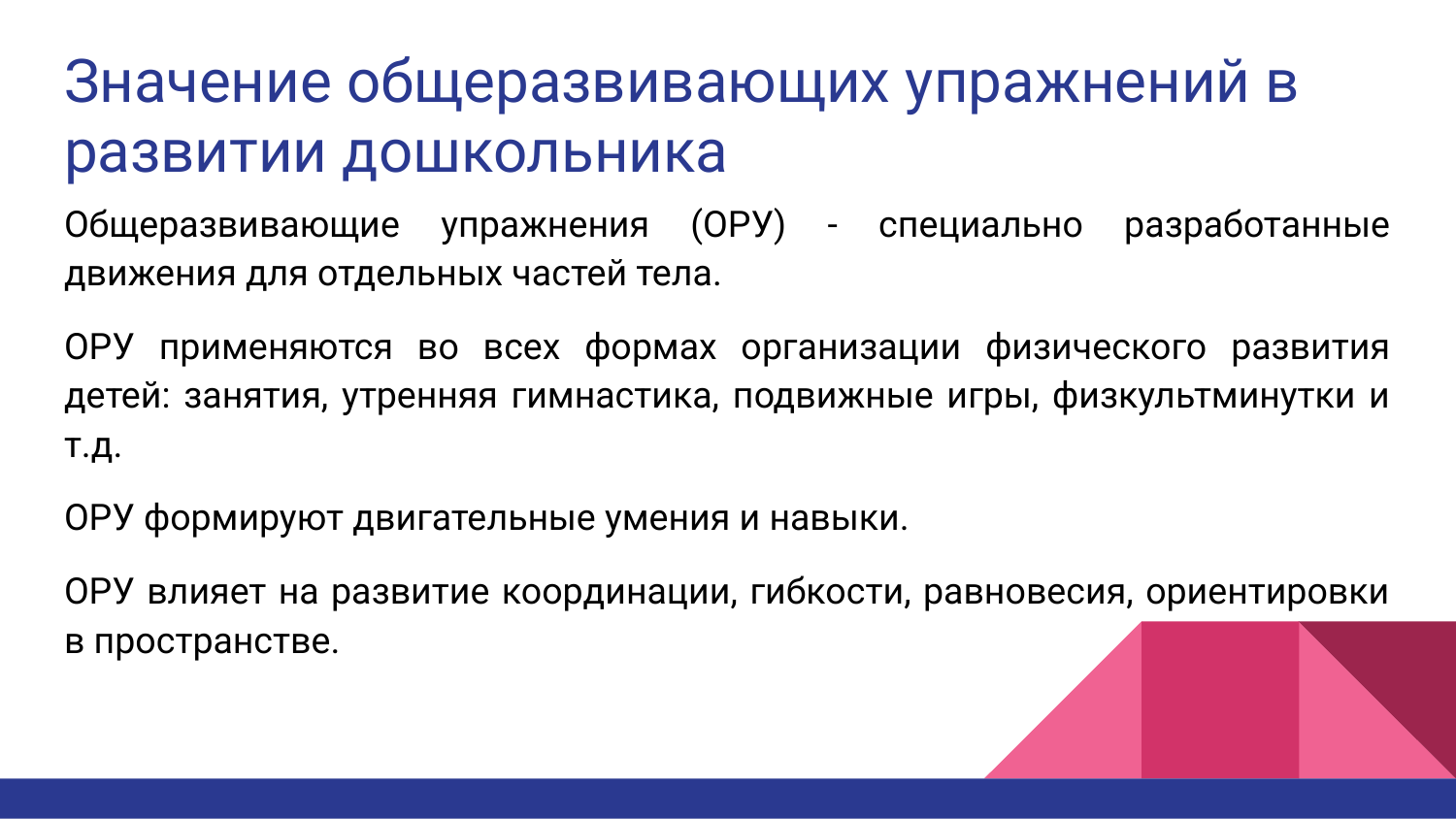

# Значение общеразвивающих упражнений в развитии дошкольника
Общеразвивающие упражнения (ОРУ) - специально разработанные движения для отдельных частей тела.
ОРУ применяются во всех формах организации физического развития детей: занятия, утренняя гимнастика, подвижные игры, физкультминутки и т.д.
ОРУ формируют двигательные умения и навыки.
ОРУ влияет на развитие координации, гибкости, равновесия, ориентировки в пространстве.